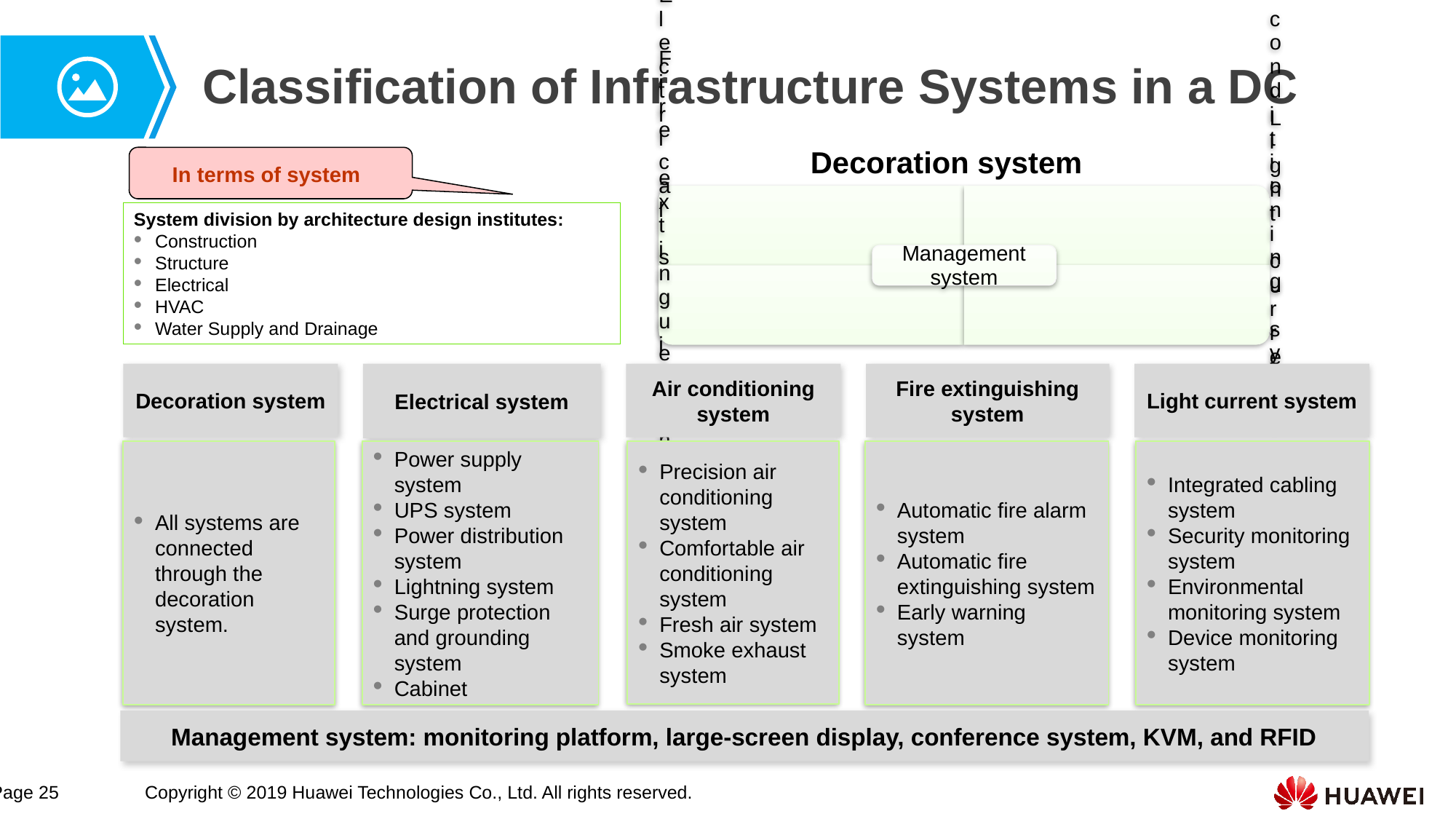

Classification of Infrastructure Systems in a DC
Decoration system

In terms of system
Management system
Electrical system
System division by architecture design institutes:
Construction
Structure
Electrical
HVAC
Water Supply and Drainage
Electrical system
Decoration system
Air conditioning system
Fire extinguishing system
Light current system
Power supply system
UPS system
Power distribution system
Lightning system
Surge protection and grounding system
Cabinet
Automatic fire alarm system
Automatic fire extinguishing system
Early warning system
Integrated cabling system
Security monitoring system
Environmental monitoring system
Device monitoring system
All systems are connected through the decoration system.
Precision air conditioning system
Comfortable air conditioning system
Fresh air system
Smoke exhaust system
Management system: monitoring platform, large-screen display, conference system, KVM, and RFID